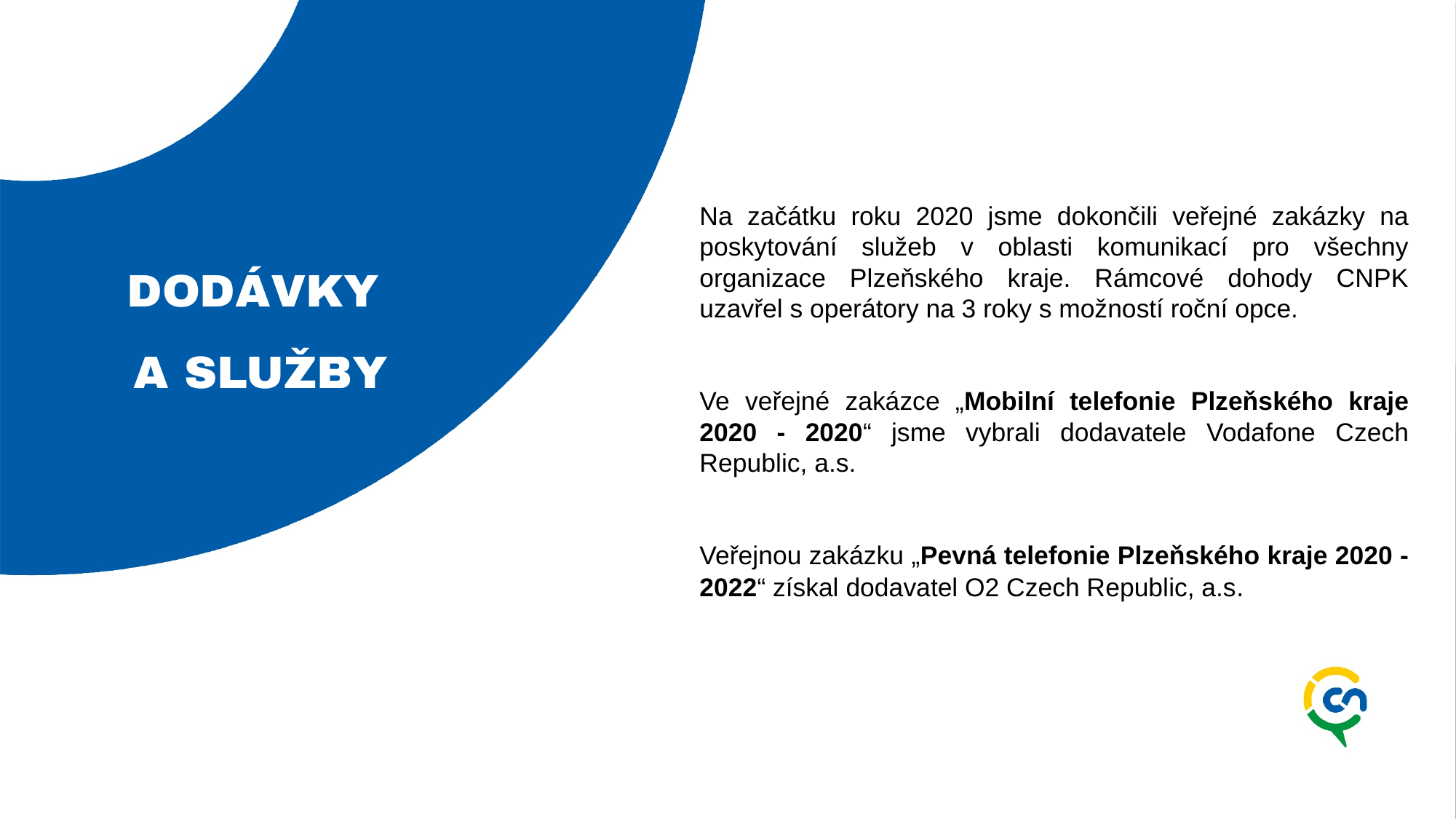

Na začátku roku 2020 jsme dokončili veřejné zakázky na poskytování služeb v oblasti komunikací pro všechny organizace Plzeňského kraje. Rámcové dohody CNPK uzavřel s operátory na 3 roky s možností roční opce.

Ve veřejné zakázce „Mobilní telefonie Plzeňského kraje 2020 - 2020“ jsme vybrali dodavatele Vodafone Czech Republic, a.s.

Veřejnou zakázku „Pevná telefonie Plzeňského kraje 2020 - 2022“ získal dodavatel O2 Czech Republic, a.s.
# DODÁVKY A SLUŽBY